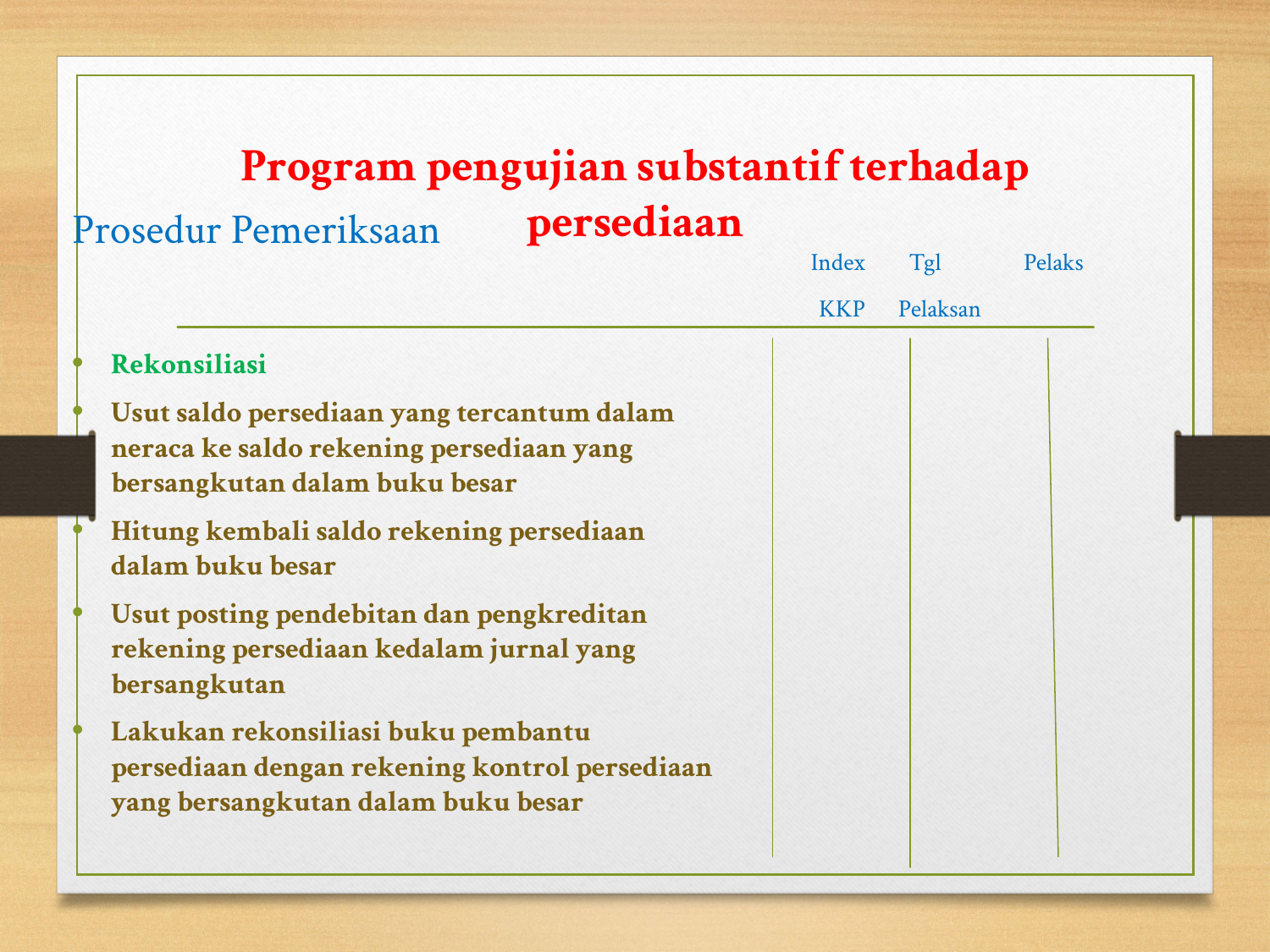

# Program pengujian substantif terhadap persediaan
Prosedur Pemeriksaan

     Index        Tgl               Pelaks
        KKP      Pelaksan
Rekonsiliasi
Usut saldo persediaan yang tercantum dalam neraca ke saldo rekening persediaan yang bersangkutan dalam buku besar
Hitung kembali saldo rekening persediaan dalam buku besar
Usut posting pendebitan dan pengkreditan rekening persediaan kedalam jurnal yang bersangkutan
Lakukan rekonsiliasi buku pembantu persediaan dengan rekening kontrol persediaan yang bersangkutan dalam buku besar